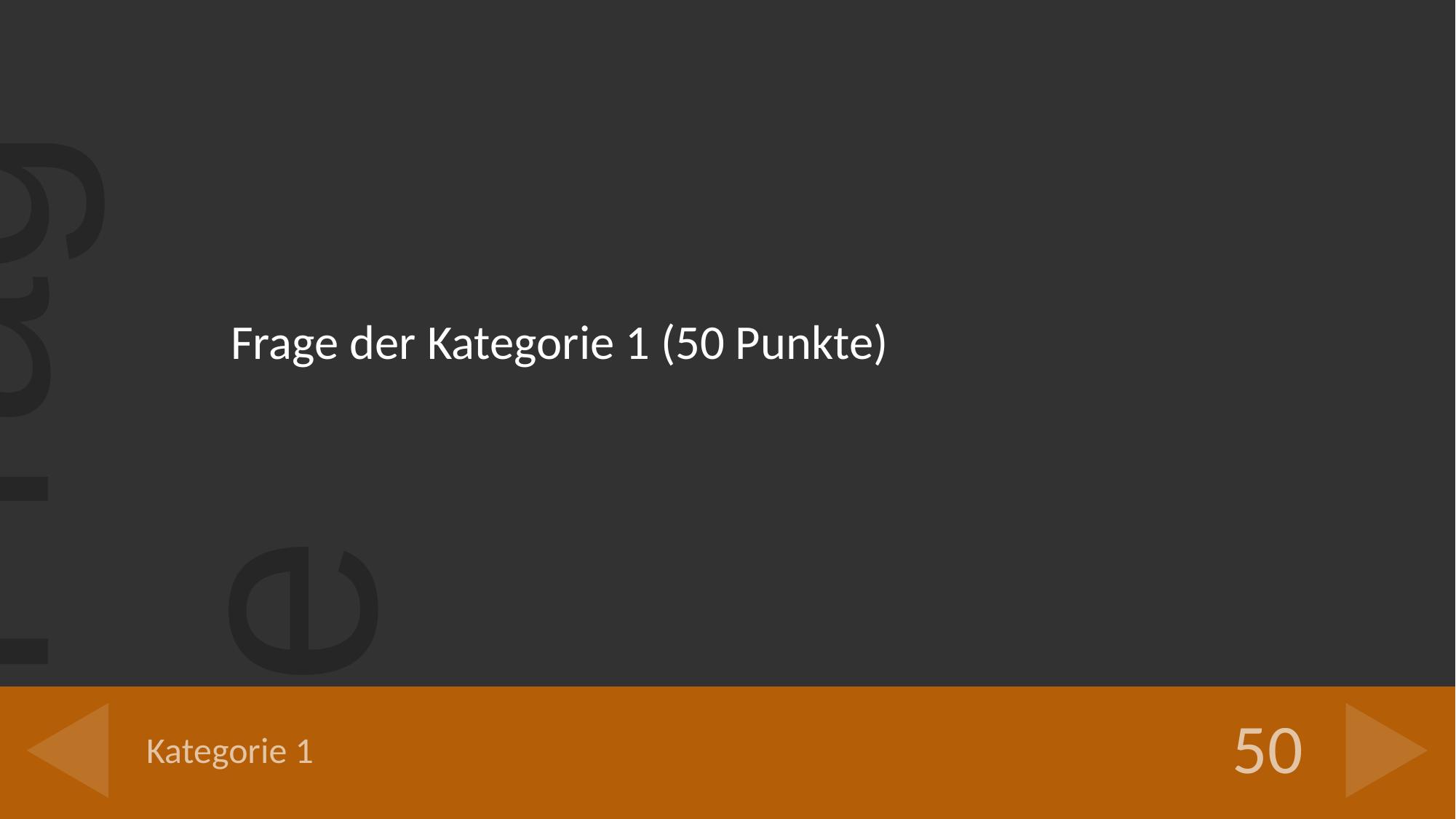

Frage der Kategorie 1 (50 Punkte)
# Kategorie 1
50